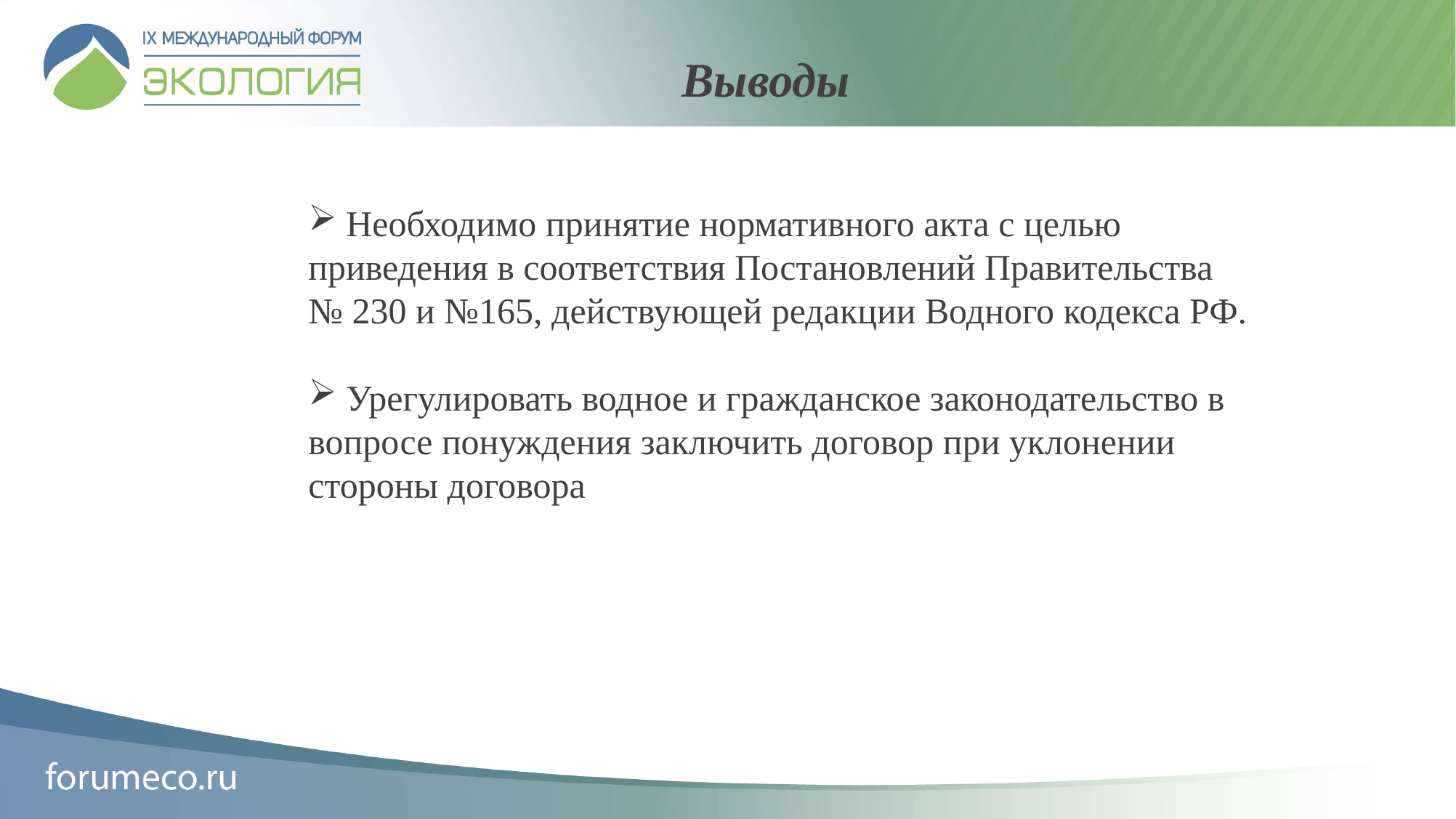

Выводы
 Необходимо принятие нормативного акта с целью приведения в соответствия Постановлений Правительства    № 230 и №165, действующей редакции Водного кодекса РФ.

 Урегулировать водное и гражданское законодательство в вопросе понуждения заключить договор при уклонении стороны договора